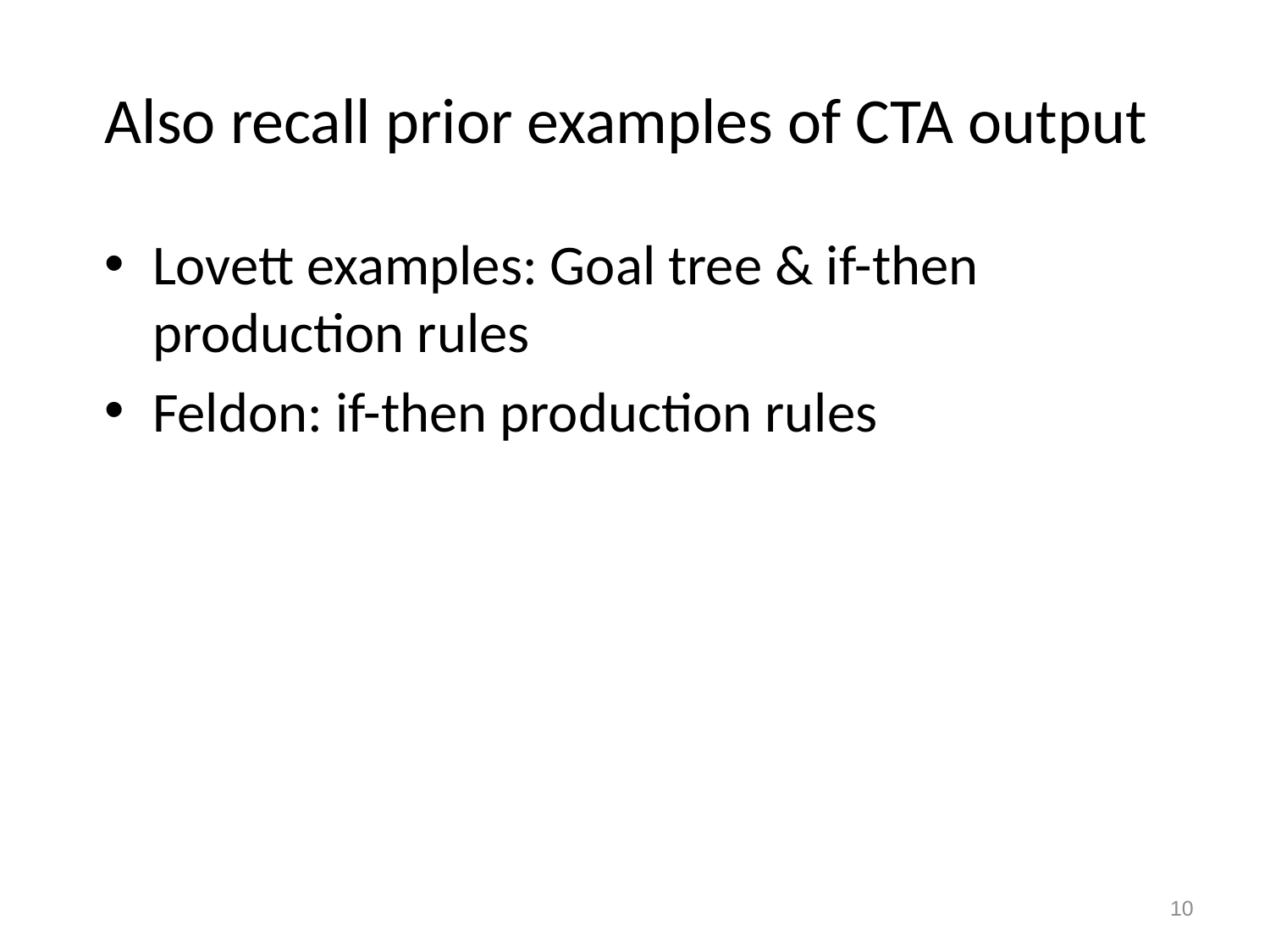

# Also recall prior examples of CTA output
Lovett examples: Goal tree & if-then production rules
Feldon: if-then production rules
10